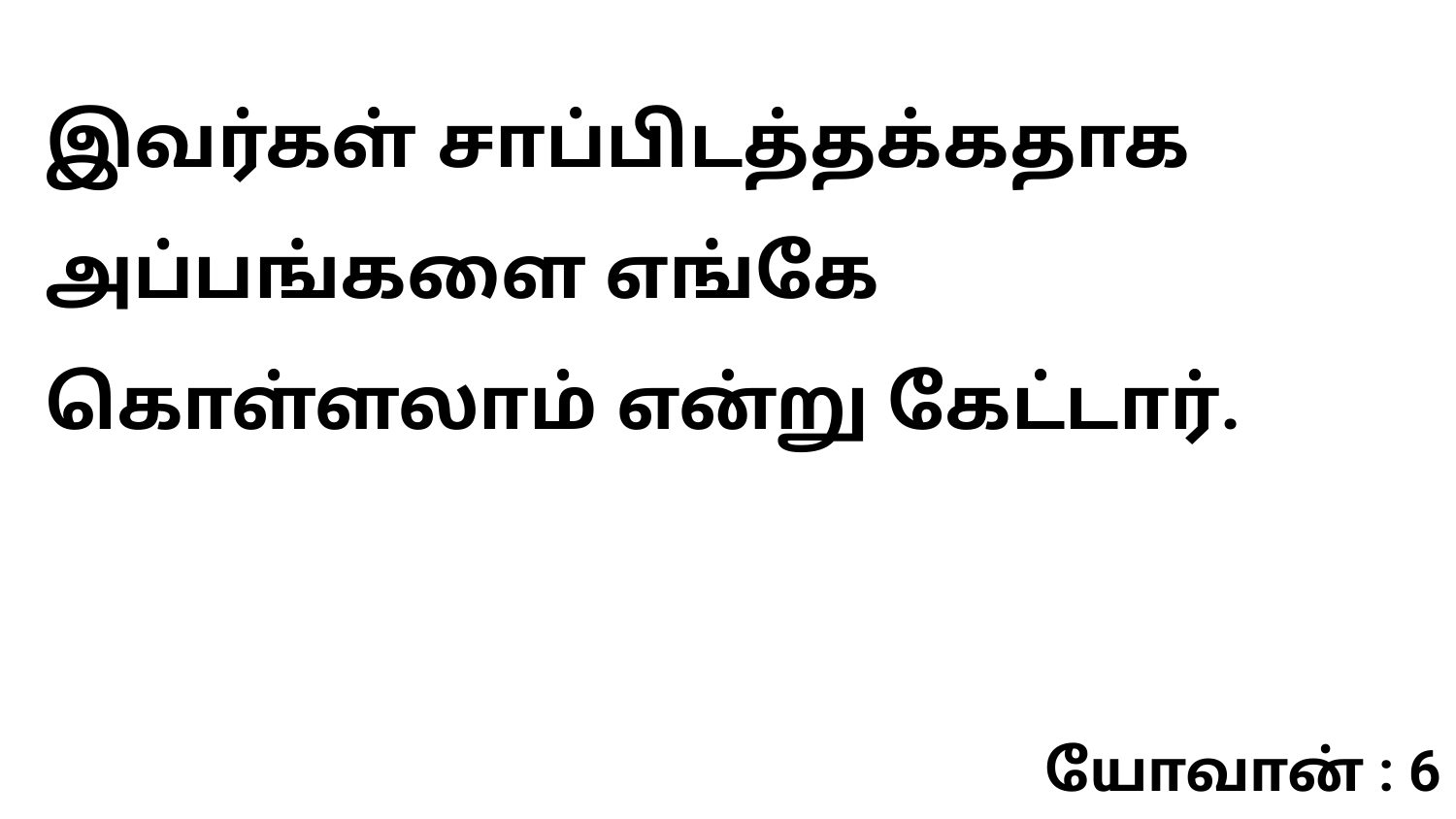

இவர்கள் சாப்பிடத்தக்கதாக அப்பங்களை எங்கே கொள்ளலாம் என்று கேட்டார்.
யோவான் : 6